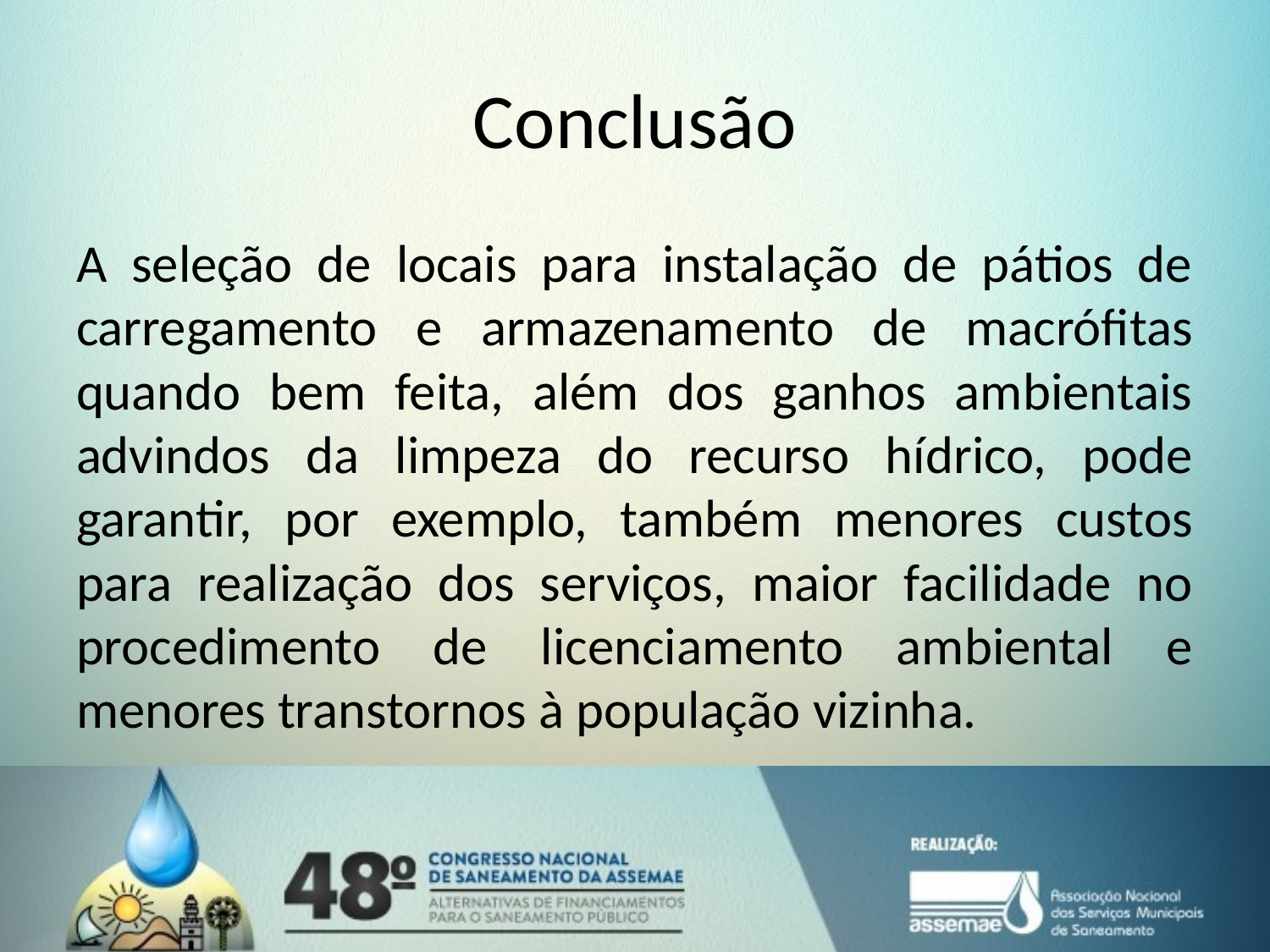

# Conclusão
A seleção de locais para instalação de pátios de carregamento e armazenamento de macrófitas quando bem feita, além dos ganhos ambientais advindos da limpeza do recurso hídrico, pode garantir, por exemplo, também menores custos para realização dos serviços, maior facilidade no procedimento de licenciamento ambiental e menores transtornos à população vizinha.